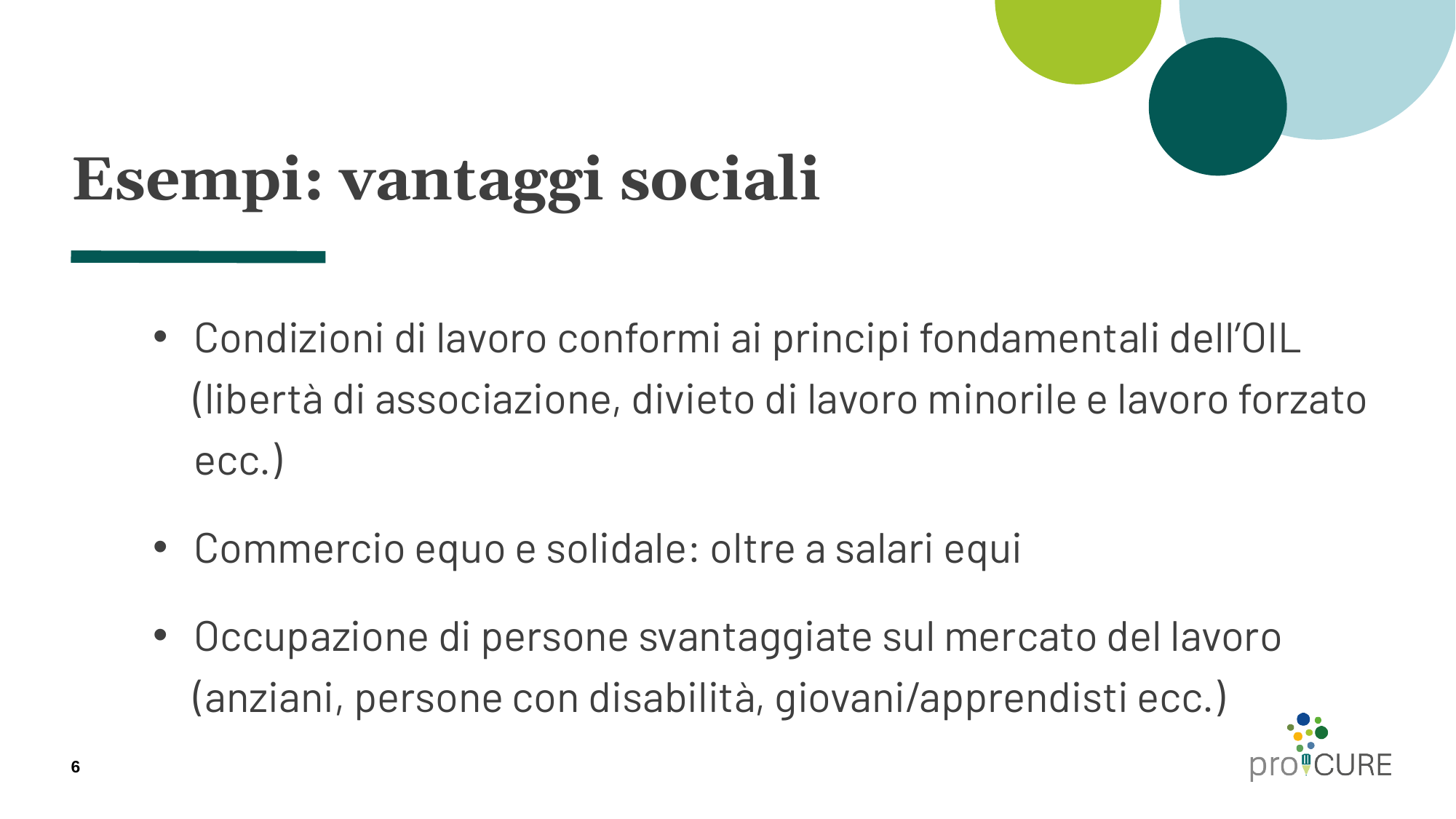

# Esempi: vantaggi sociali
Condizioni di lavoro conformi ai principi fondamentali dell’OIL (libertà di associazione, divieto di lavoro minorile e lavoro forzato ecc.)
Commercio equo e solidale: oltre a salari equi
Occupazione di persone svantaggiate sul mercato del lavoro (anziani, persone con disabilità, giovani/apprendisti ecc.)

6